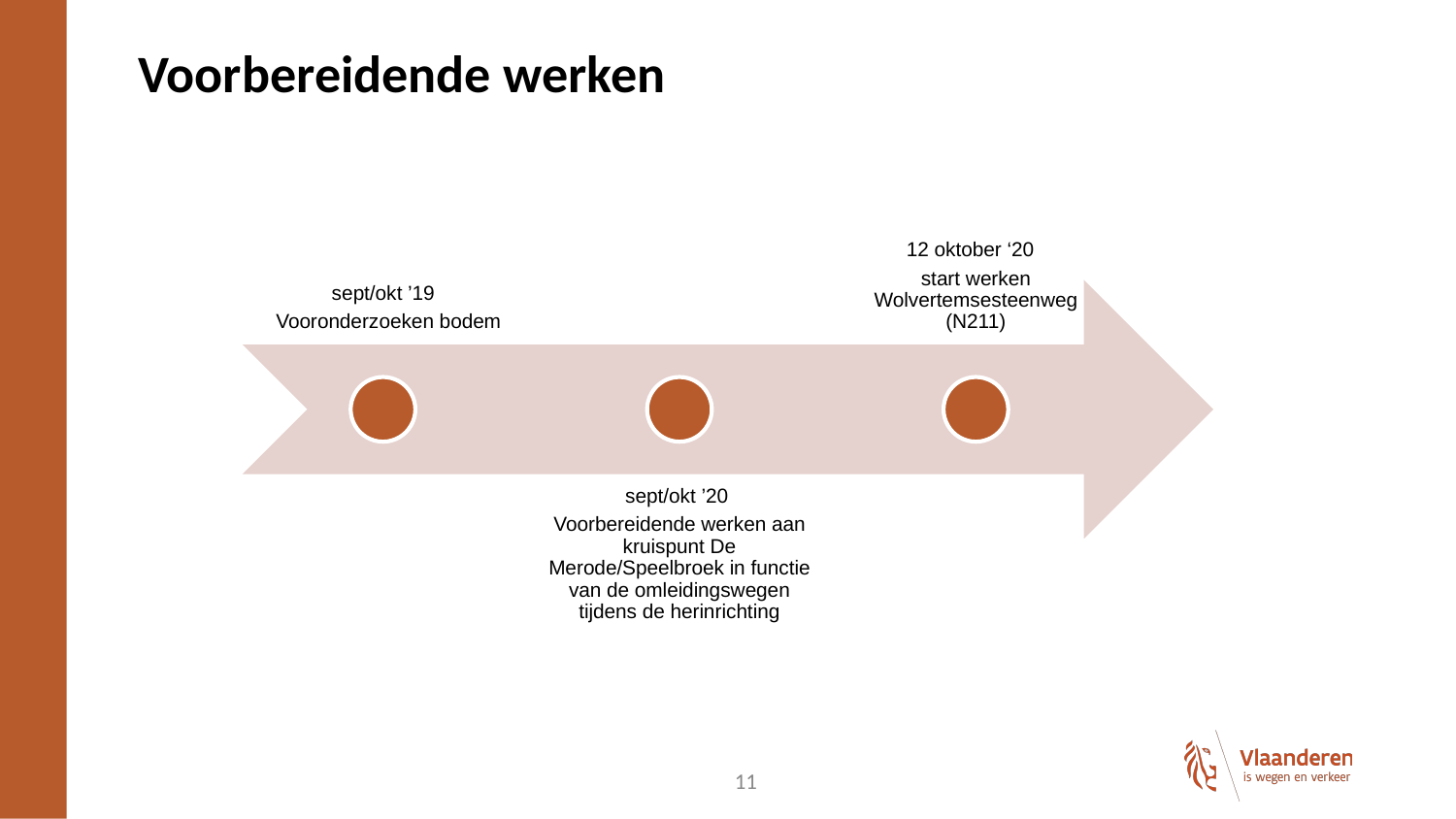

# Voorbereidende werken
sept/okt ’19
  Vooronderzoeken bodem
sept/okt ’20
Voorbereidende werken aan kruispunt De Merode/Speelbroek in functie van de omleidingswegen tijdens de herinrichting
12 oktober ‘20
start werken Wolvertemsesteenweg (N211)
11